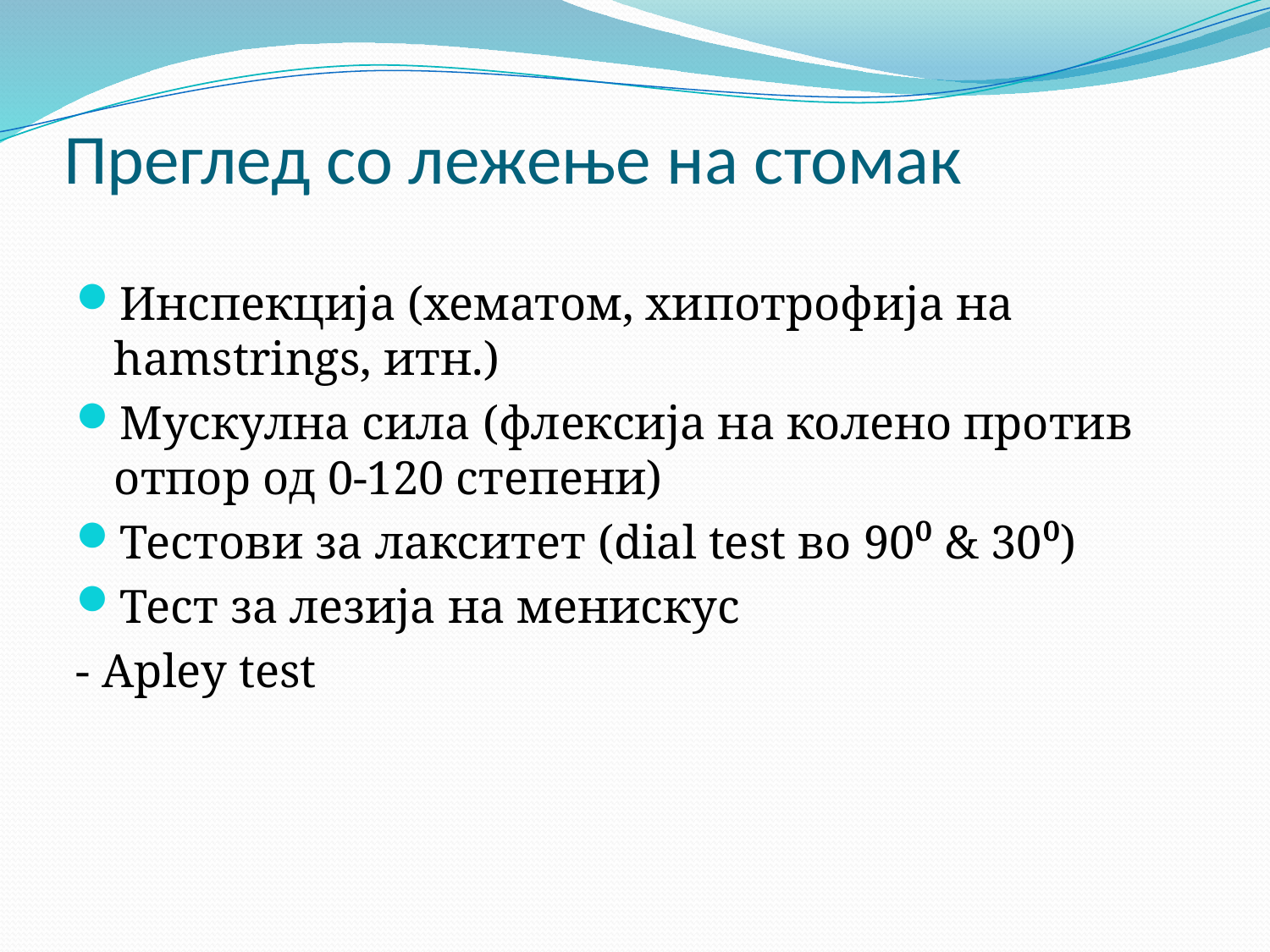

# Преглед со лежење на стомак
Инспекција (хематом, хипотрофија на hamstrings, итн.)
Мускулна сила (флексија на колено против отпор од 0-120 степени)
Тестови за лакситет (dial test во 90⁰ & 30⁰)
Тест за лезија на менискус
- Apley test